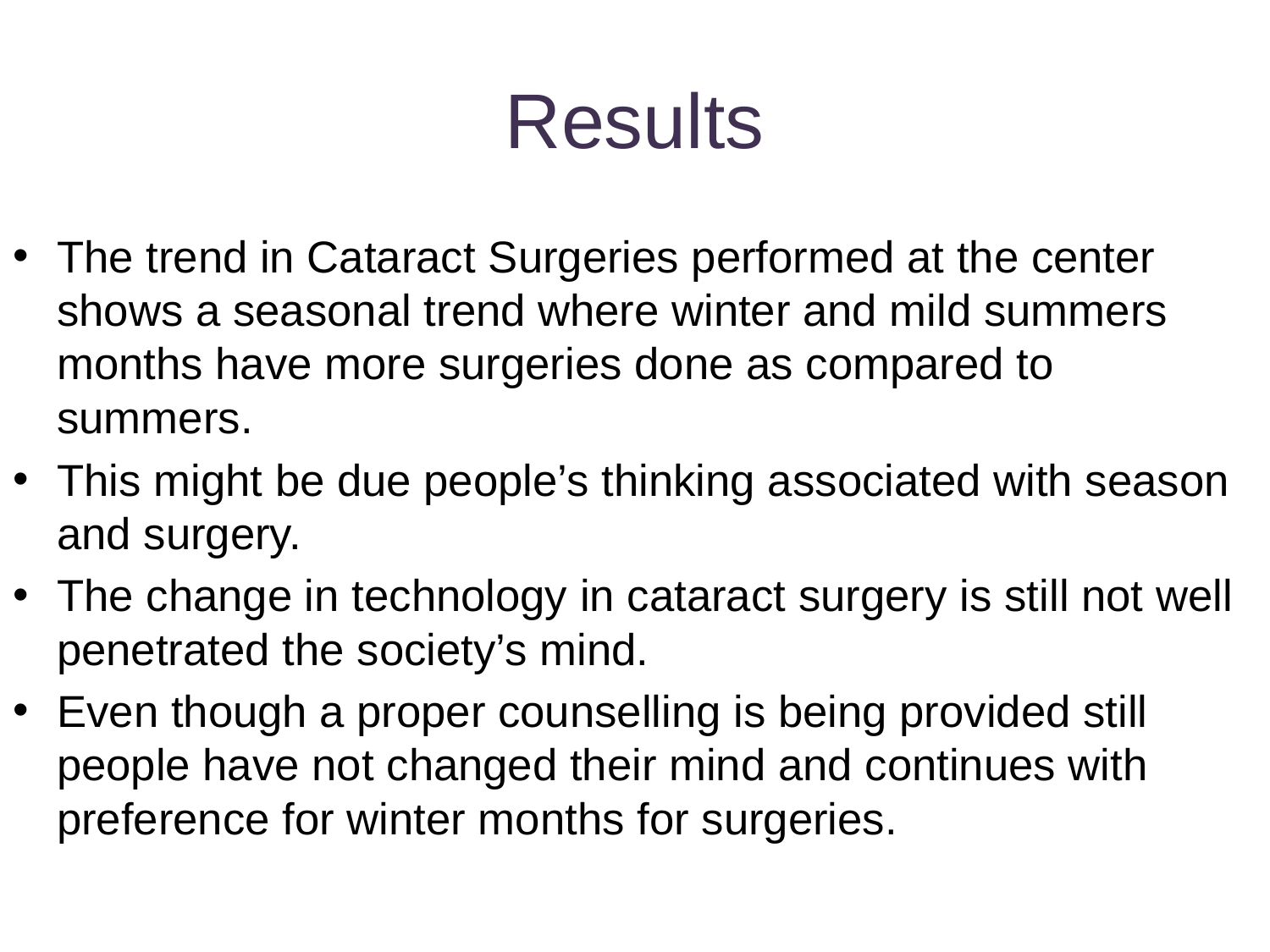

# Results
The trend in Cataract Surgeries performed at the center shows a seasonal trend where winter and mild summers months have more surgeries done as compared to summers.
This might be due people’s thinking associated with season and surgery.
The change in technology in cataract surgery is still not well penetrated the society’s mind.
Even though a proper counselling is being provided still people have not changed their mind and continues with preference for winter months for surgeries.